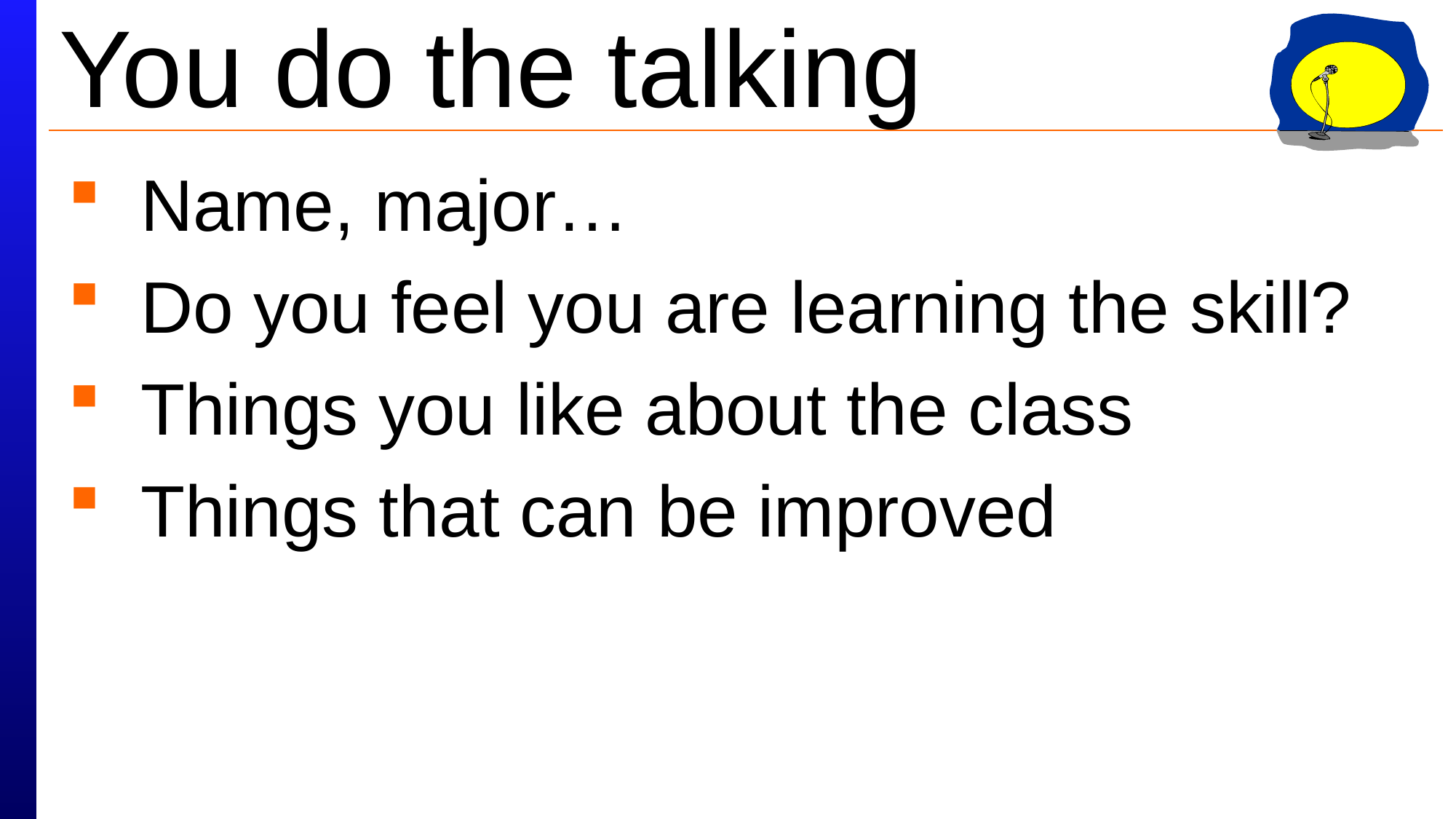

# You do the talking
Name, major…
Do you feel you are learning the skill?
Things you like about the class
Things that can be improved